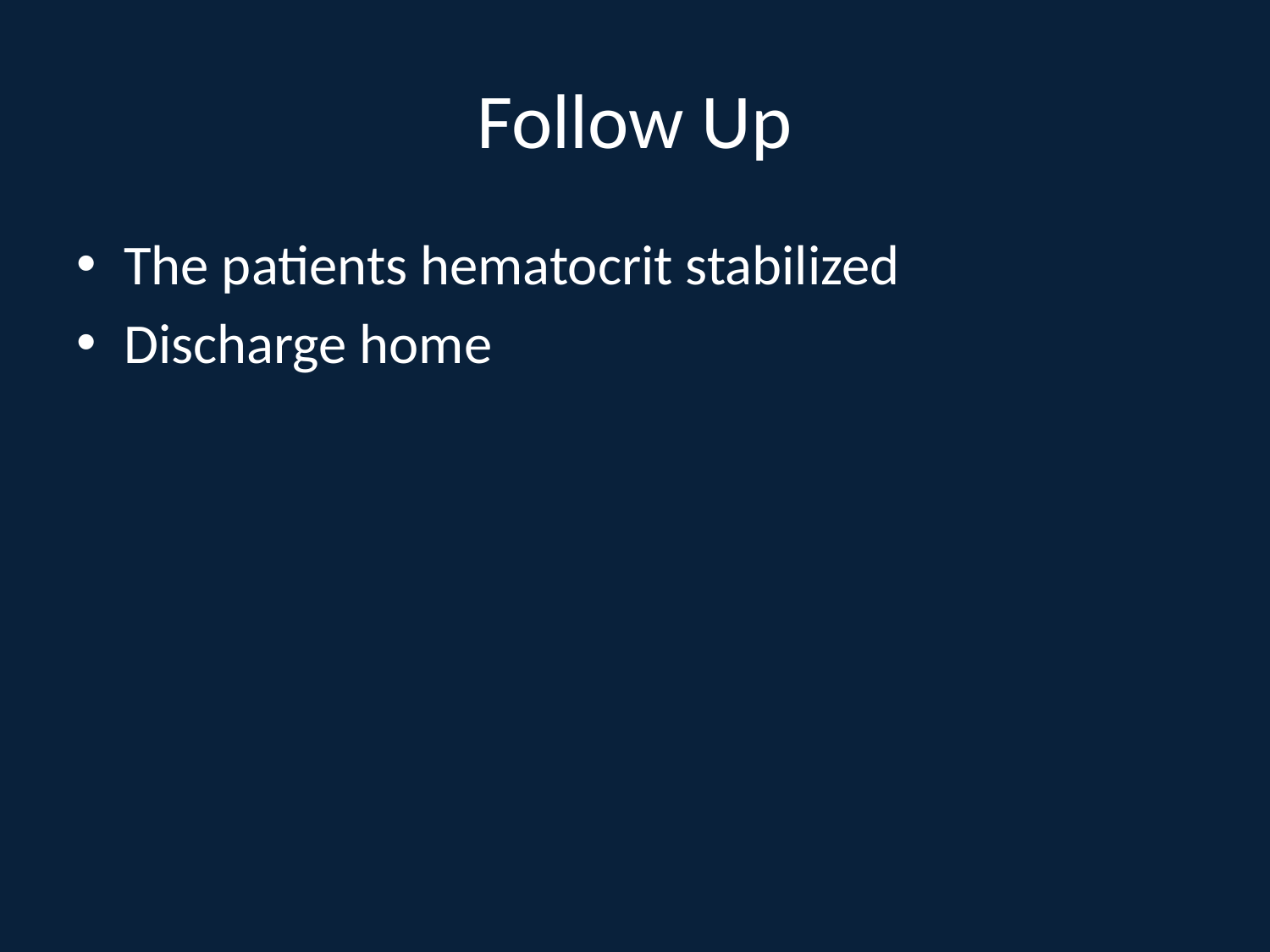

# Follow Up
The patients hematocrit stabilized
Discharge home